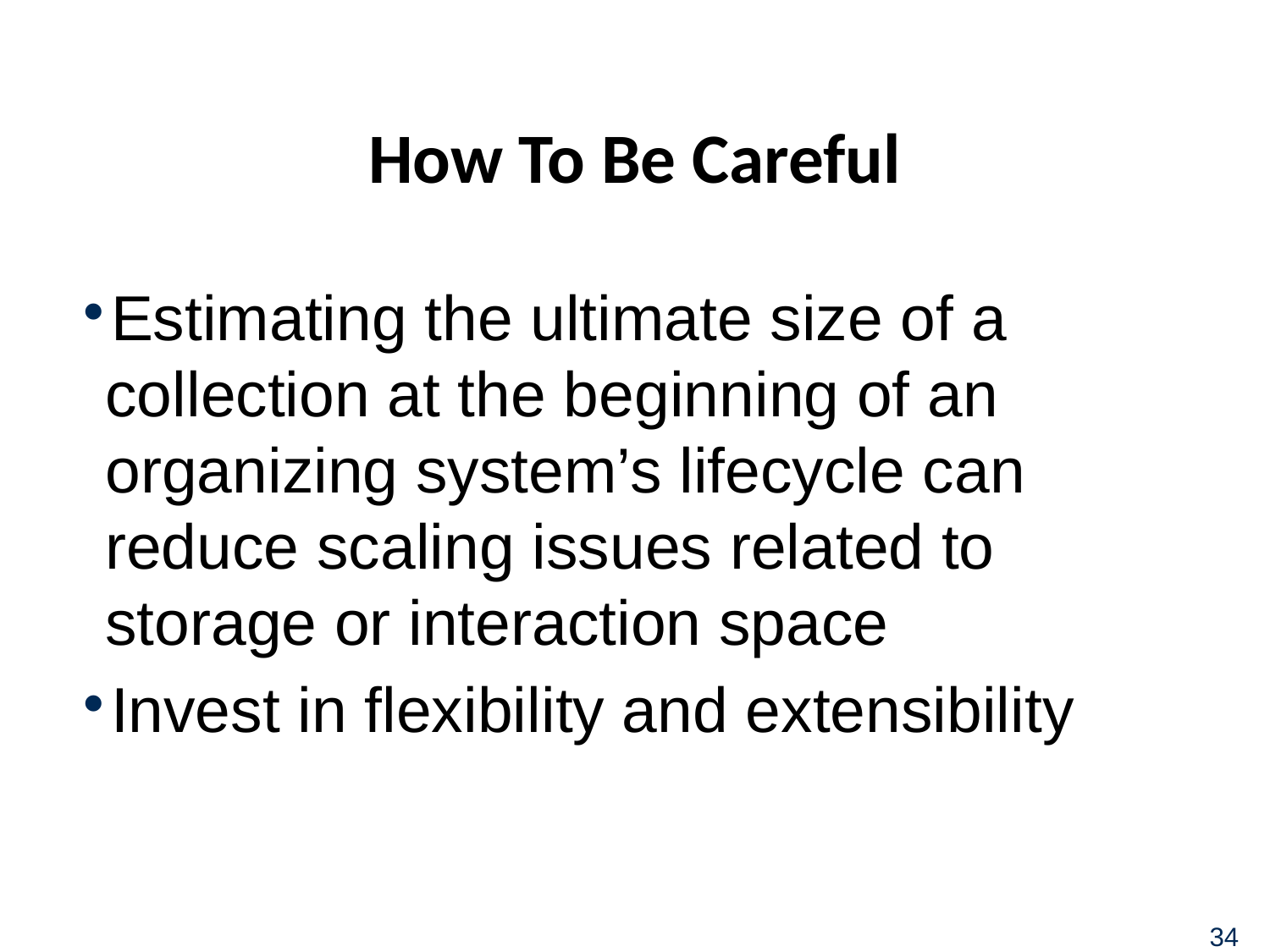

# How To Be Careful

Estimating the ultimate size of a collection at the beginning of an organizing system’s lifecycle can reduce scaling issues related to storage or interaction space
Invest in flexibility and extensibility

34